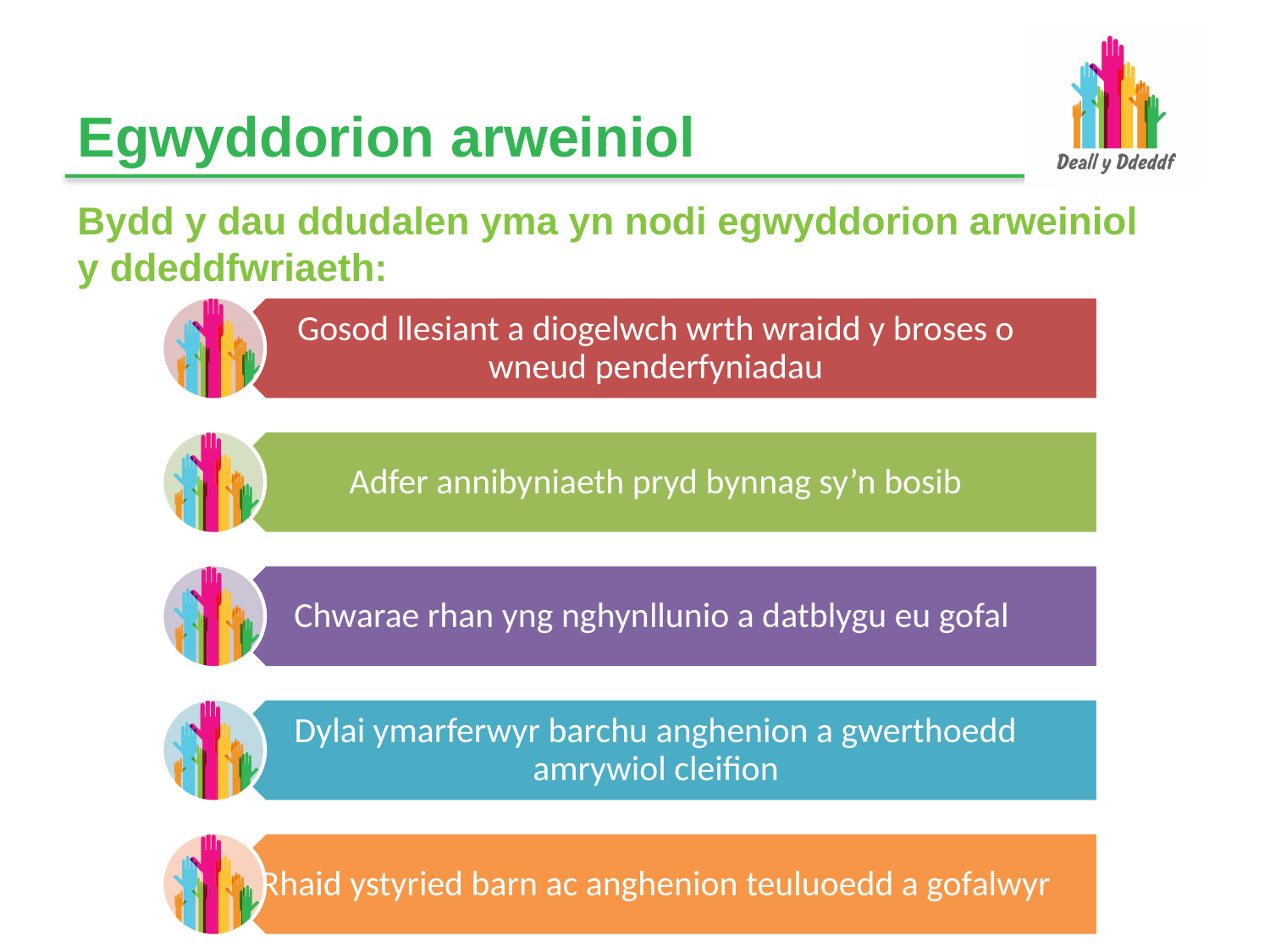

# Egwyddorion arweiniol
Bydd y dau ddudalen yma yn nodi egwyddorion arweiniol
y ddeddfwriaeth:
Gosod llesiant a diogelwch wrth wraidd y broses o wneud penderfyniadau
Adfer annibyniaeth pryd bynnag sy’n bosib
Chwarae rhan yng nghynllunio a datblygu eu gofal
Dylai ymarferwyr barchu anghenion a gwerthoedd amrywiol cleifion
Rhaid ystyried barn ac anghenion teuluoedd a gofalwyr